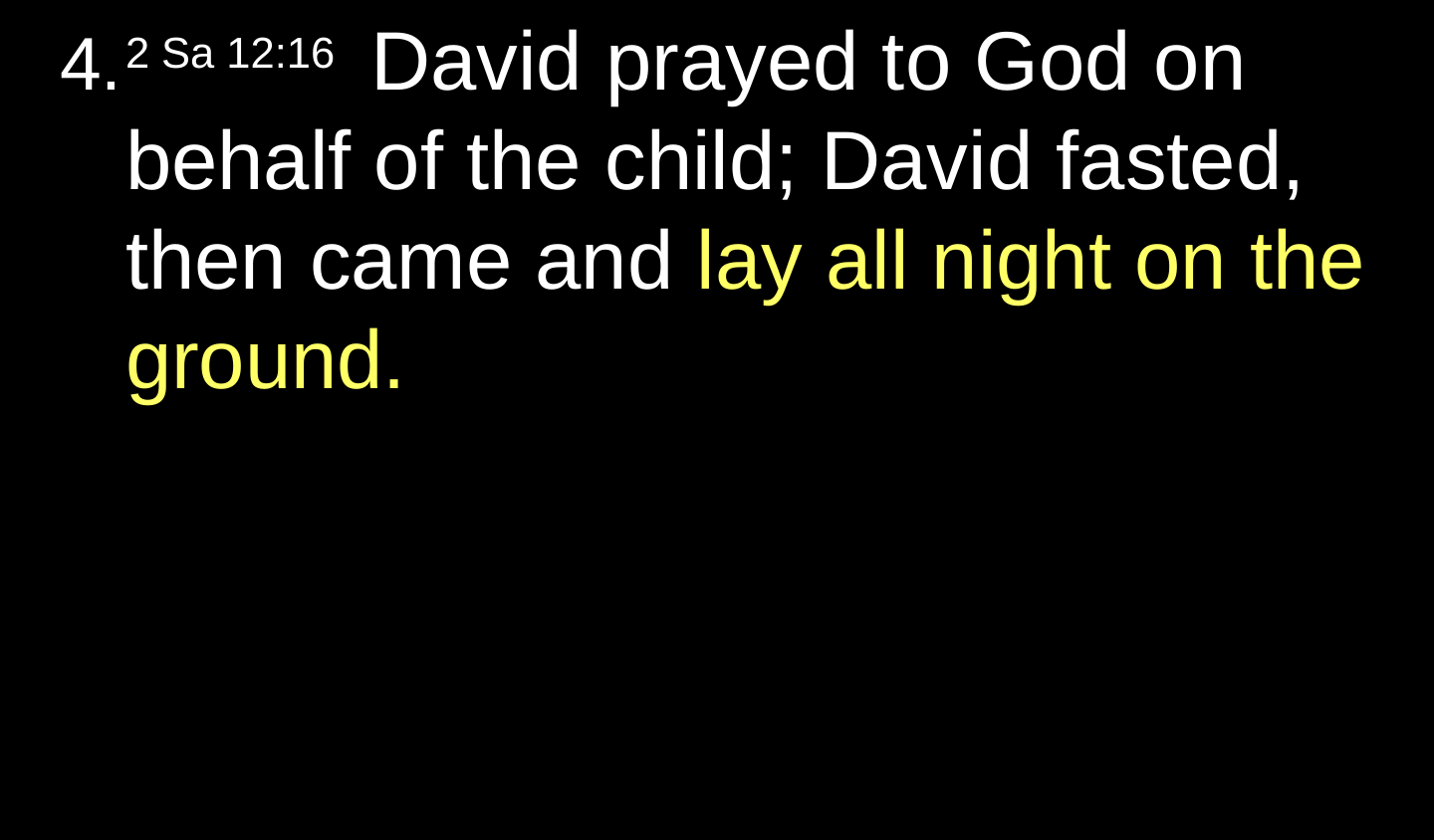

2 Sa 12:16   David prayed to God on behalf of the child; David fasted, then came and lay all night on the ground.